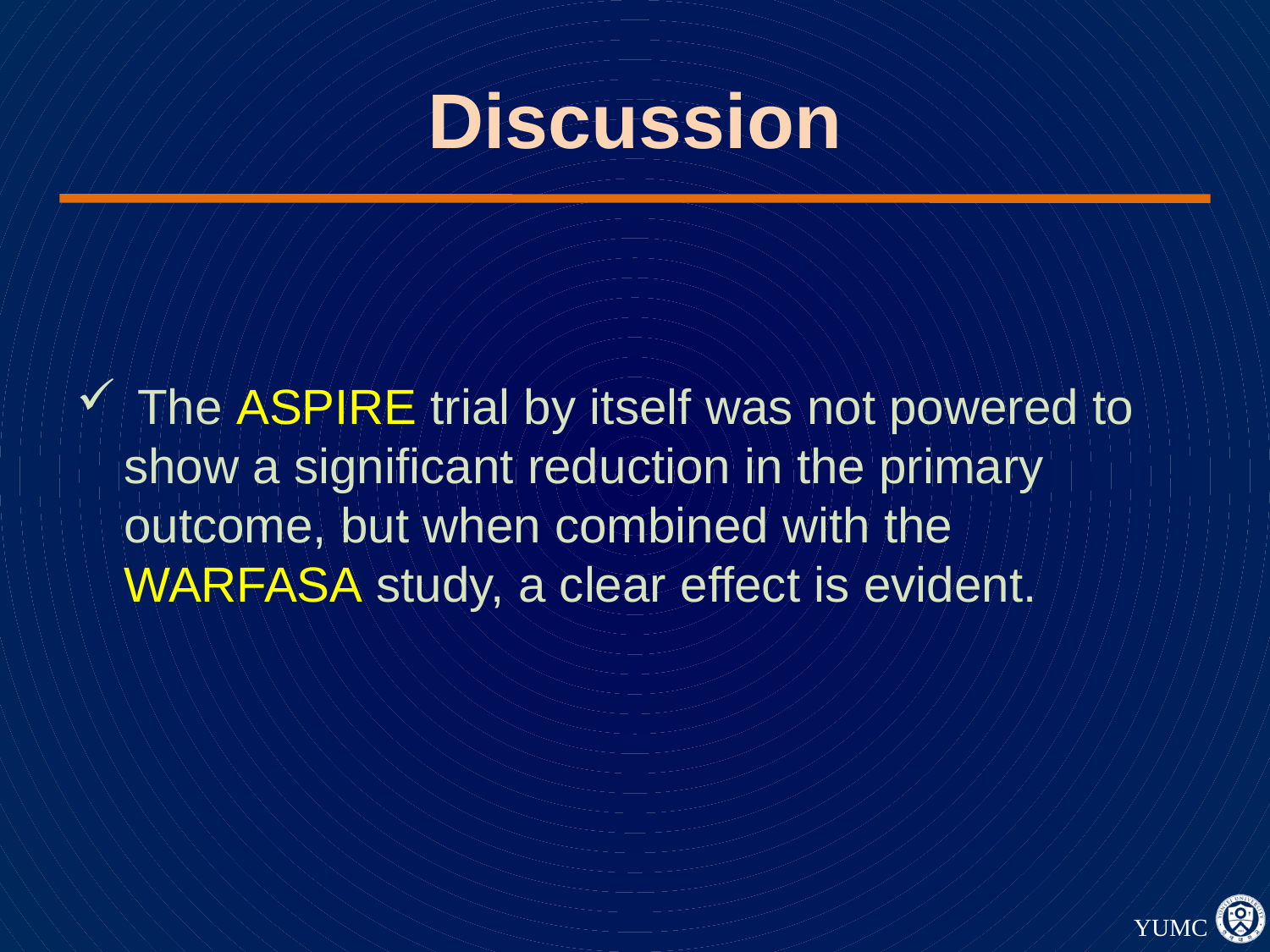

# Discussion

 The ASPIRE trial by itself was not powered to show a significant reduction in the primary outcome, but when combined with the WARFASA study, a clear effect is evident.